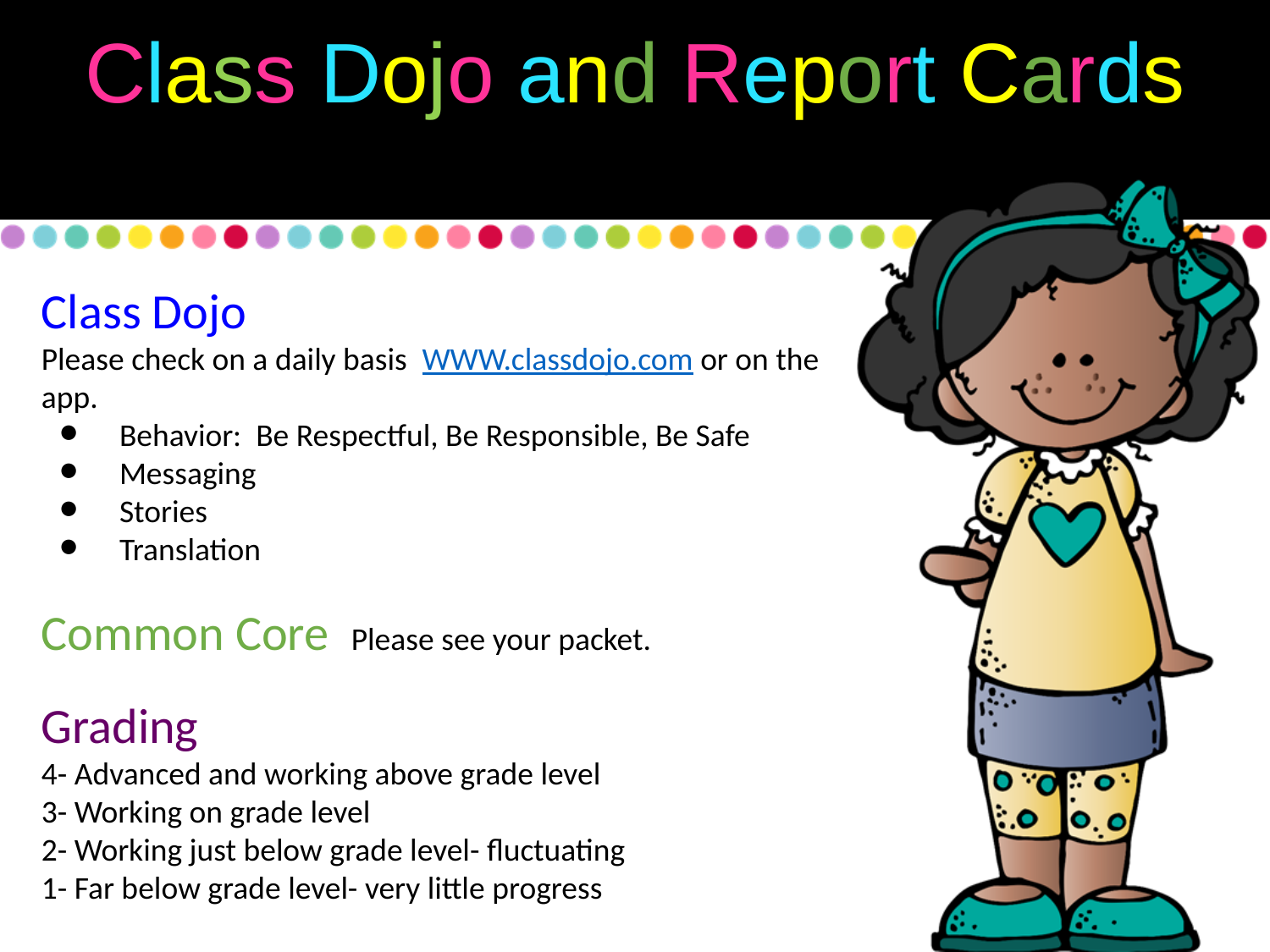

Class Dojo and Report Cards
Class Dojo
Please check on a daily basis  WWW.classdojo.com or on the app.
  Behavior:  Be Respectful, Be Responsible, Be Safe
  Messaging
  Stories
  Translation

Common Core  Please see your packet.

Grading
4- Advanced and working above grade level
3- Working on grade level
2- Working just below grade level- fluctuating
1- Far below grade level- very little progress